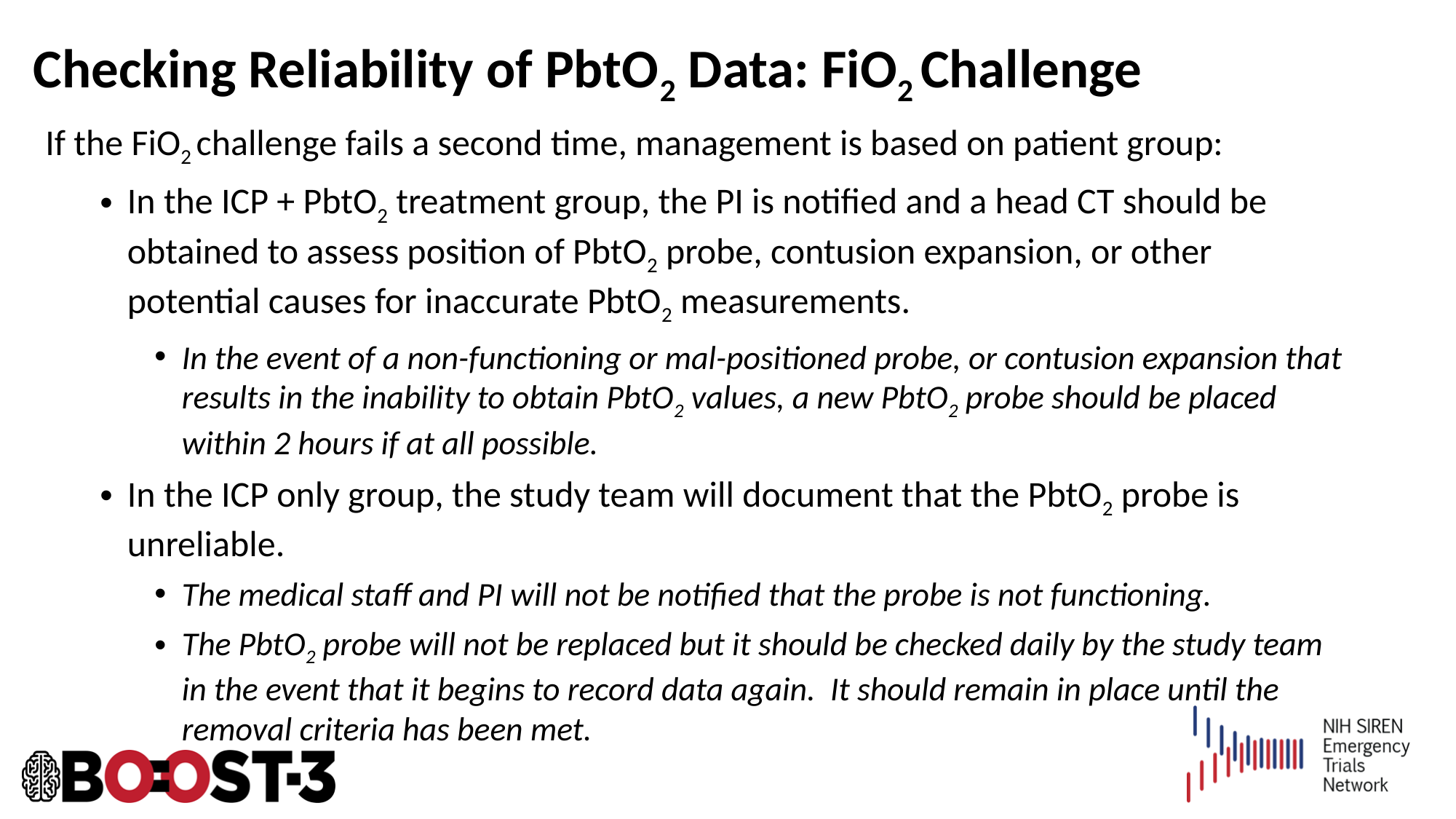

# Checking Reliability of PbtO2 Data: FiO2 Challenge
If the FiO2 challenge fails a second time, management is based on patient group:
In the ICP + PbtO2 treatment group, the PI is notified and a head CT should be obtained to assess position of PbtO2 probe, contusion expansion, or other potential causes for inaccurate PbtO2 measurements.
In the event of a non-functioning or mal-positioned probe, or contusion expansion that results in the inability to obtain PbtO2 values, a new PbtO2 probe should be placed within 2 hours if at all possible.
In the ICP only group, the study team will document that the PbtO2 probe is unreliable.
The medical staff and PI will not be notified that the probe is not functioning.
The PbtO2 probe will not be replaced but it should be checked daily by the study team in the event that it begins to record data again.  It should remain in place until the removal criteria has been met.